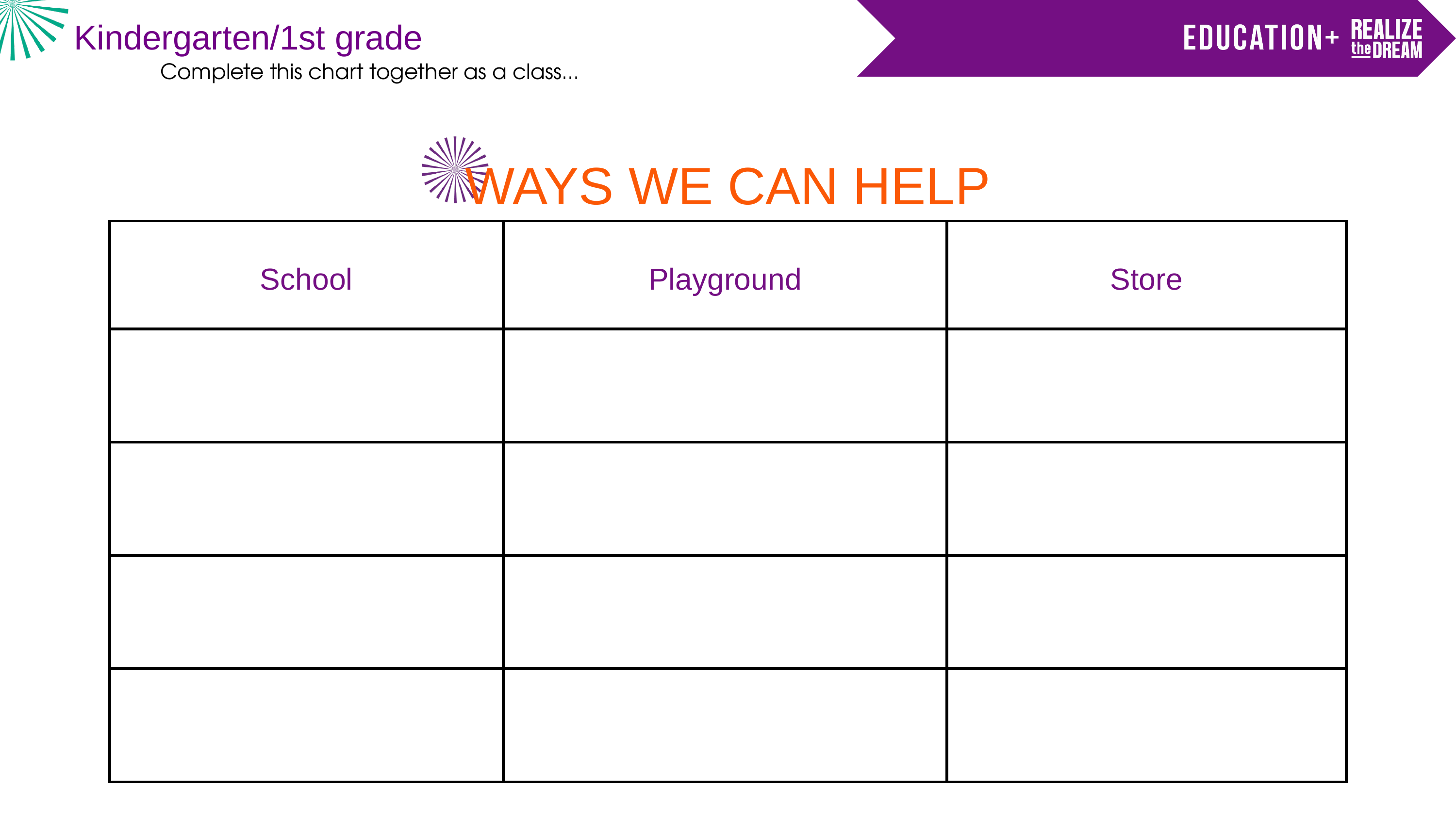

Kindergarten/1st grade

Complete this chart together as a class...

WAYS WE CAN HELP
| School | Playground | Store |
| --- | --- | --- |
|  |  |  |
|  |  |  |
|  |  |  |
|  |  |  |